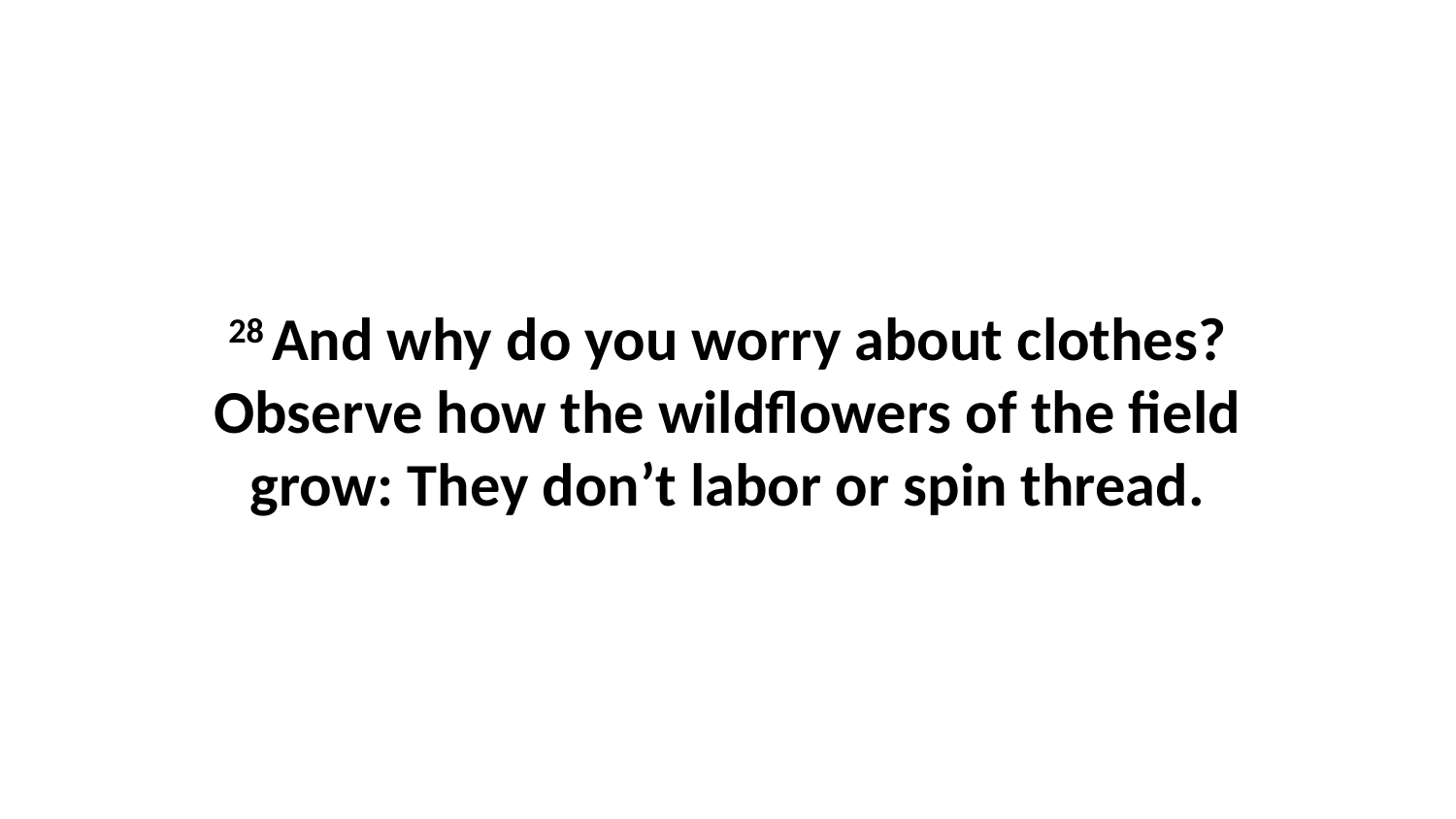

28 And why do you worry about clothes? Observe how the wildflowers of the field grow: They don’t labor or spin thread.